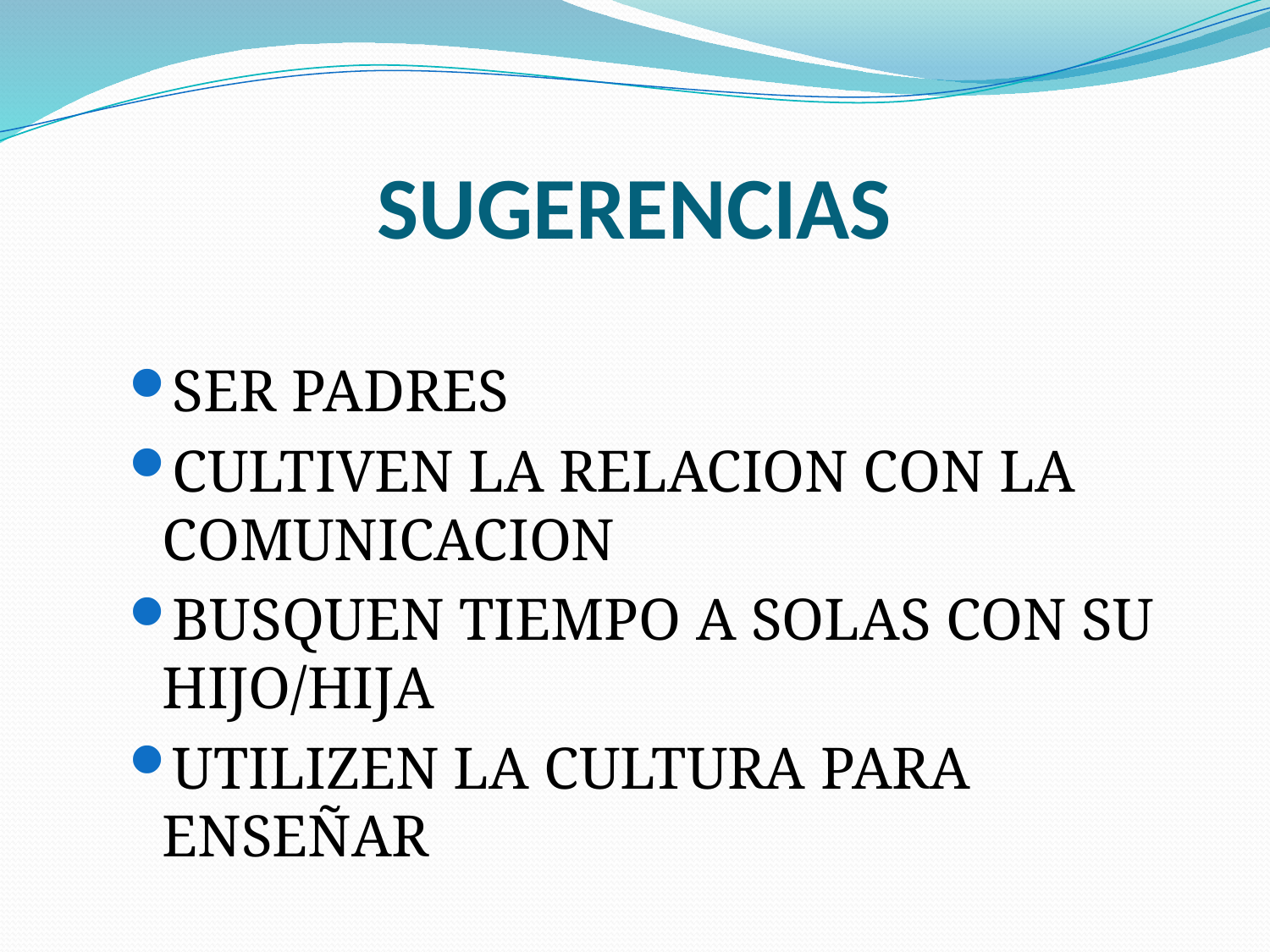

# SUGERENCIAS

SER PADRES
CULTIVEN LA RELACION CON LA COMUNICACION
BUSQUEN TIEMPO A SOLAS CON SU HIJO/HIJA
UTILIZEN LA CULTURA PARA ENSEÑAR